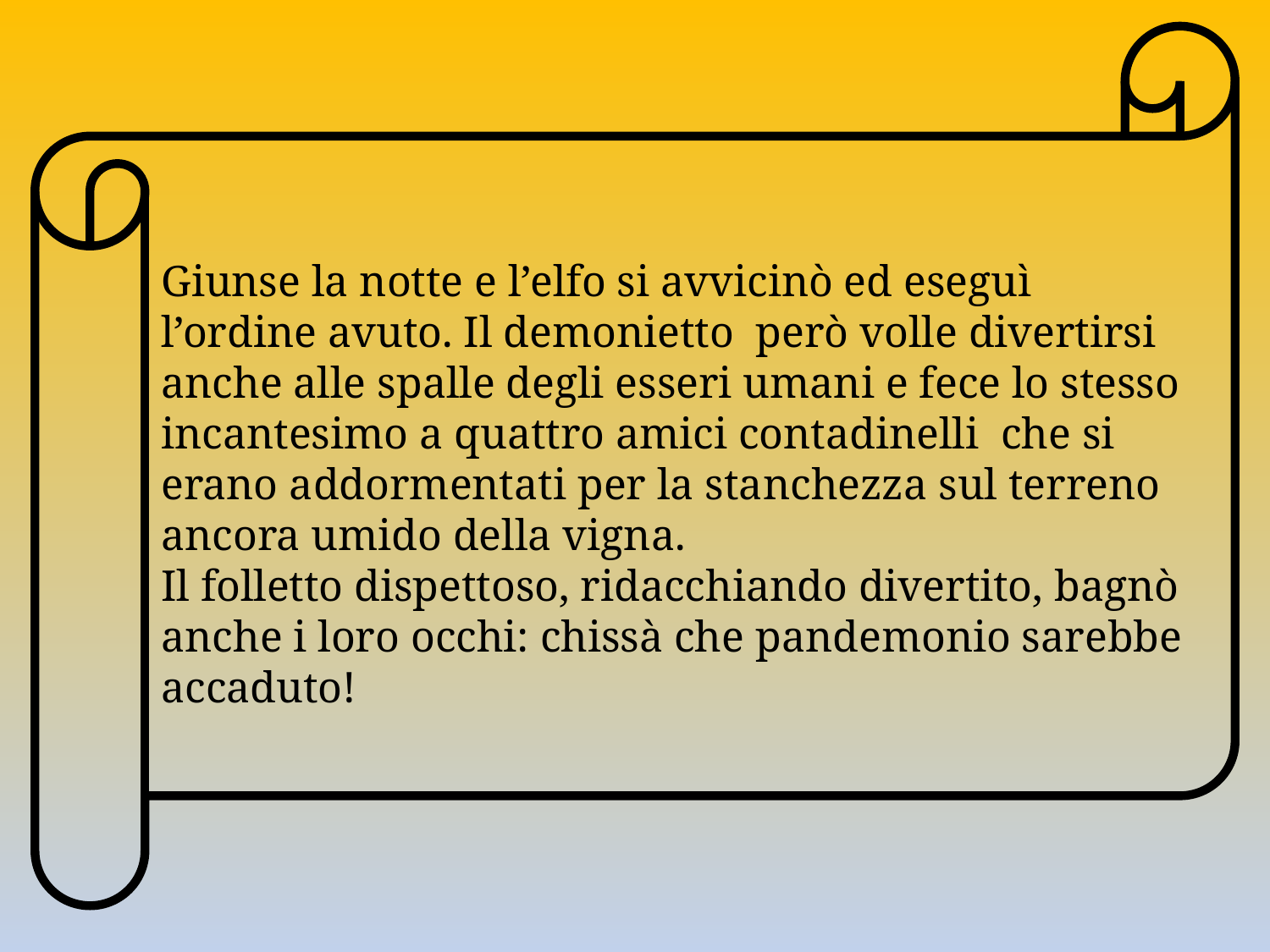

Giunse la notte e l’elfo si avvicinò ed eseguì l’ordine avuto. Il demonietto  però volle divertirsi anche alle spalle degli esseri umani e fece lo stesso incantesimo a quattro amici contadinelli  che si erano addormentati per la stanchezza sul terreno ancora umido della vigna.
Il folletto dispettoso, ridacchiando divertito, bagnò anche i loro occhi: chissà che pandemonio sarebbe accaduto!